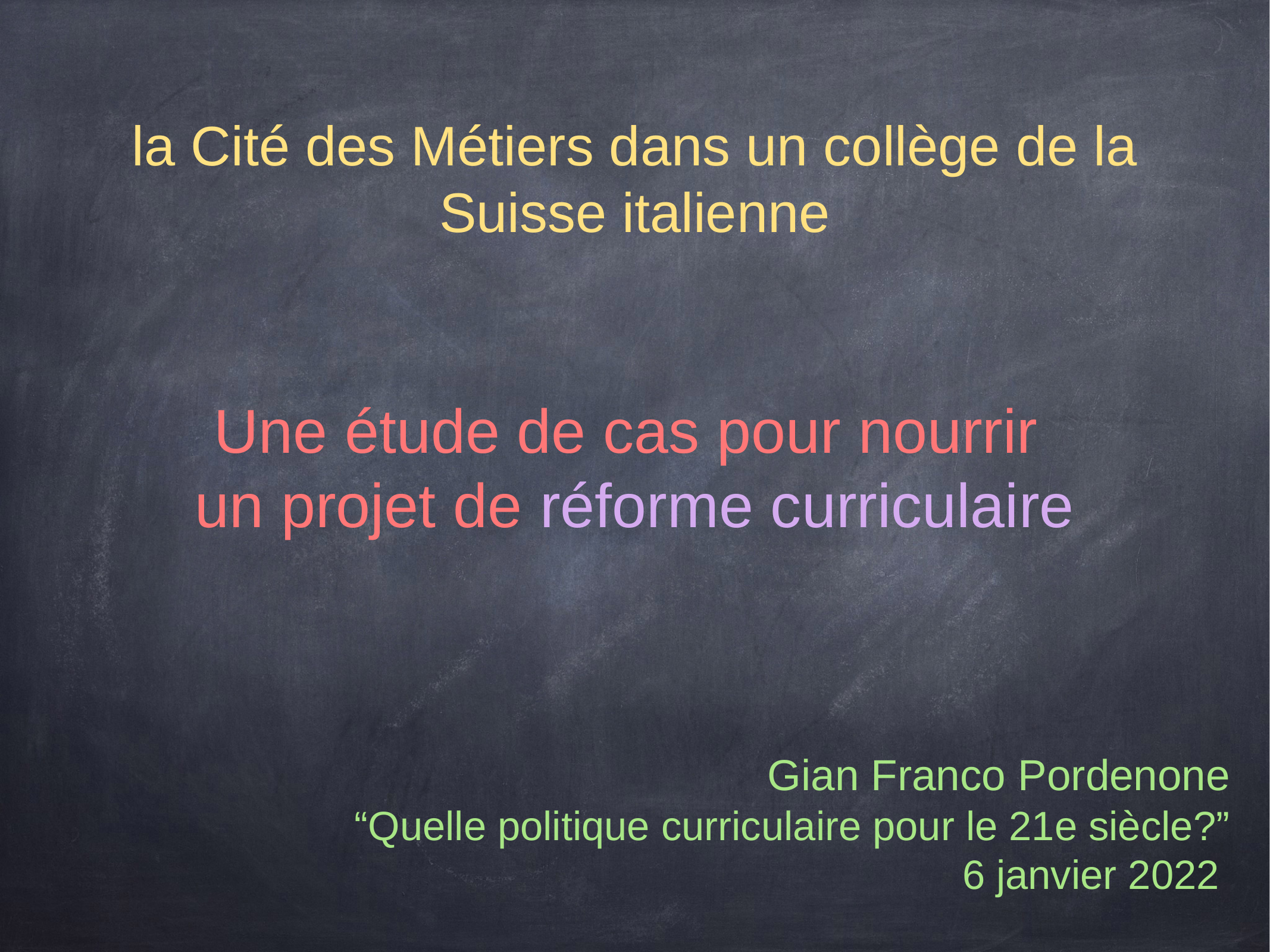

la Cité des Métiers dans un collège de la Suisse italienne
# Une étude de cas pour nourrir
un projet de réforme curriculaire
Gian Franco Pordenone
“Quelle politique curriculaire pour le 21e siècle?”
6 janvier 2022